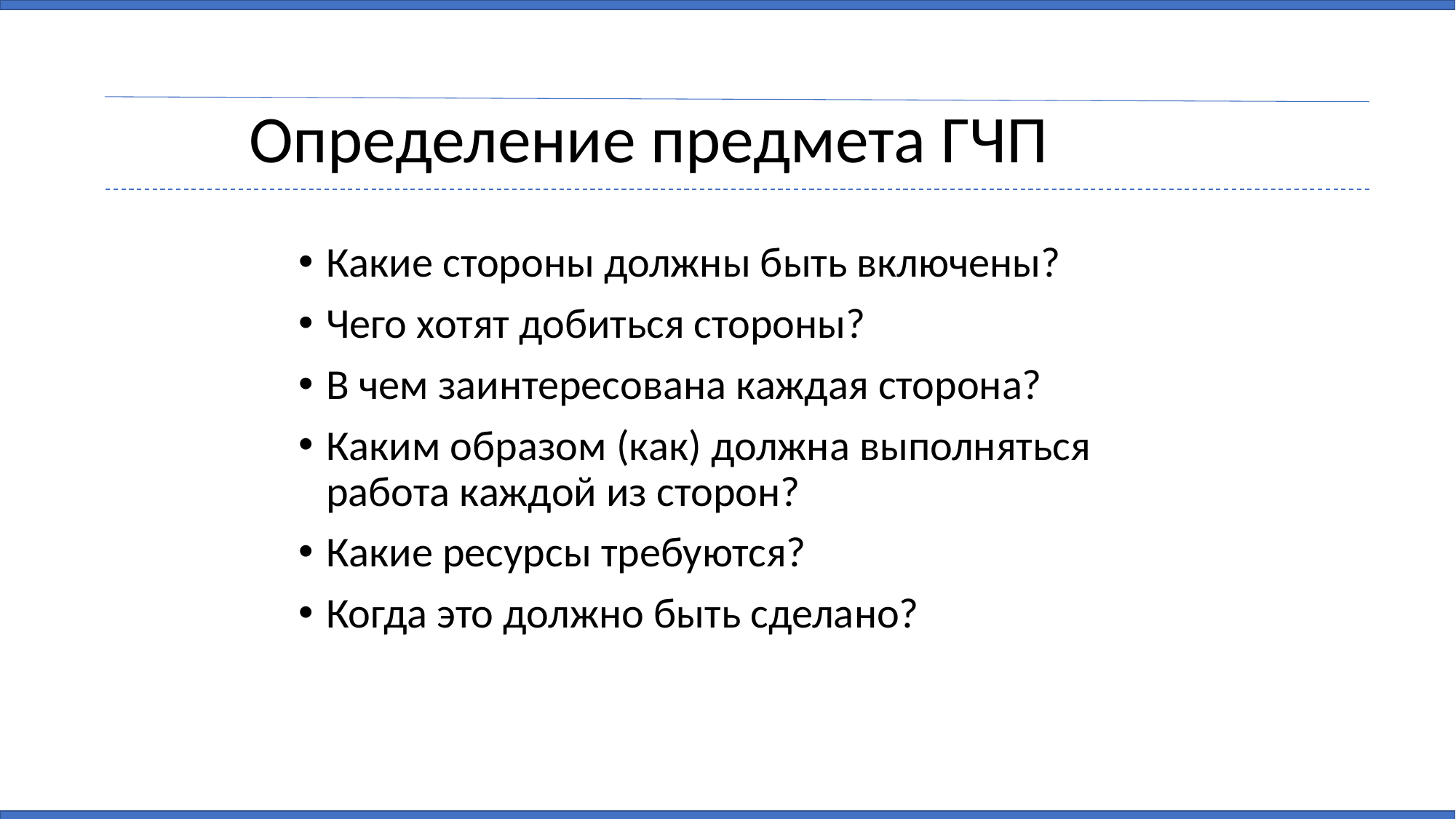

Определение предмета ГЧП
Какие стороны должны быть включены?
Чего хотят добиться стороны?
В чем заинтересована каждая сторона?
Каким образом (как) должна выполняться работа каждой из сторон?
Какие ресурсы требуются?
Когда это должно быть сделано?